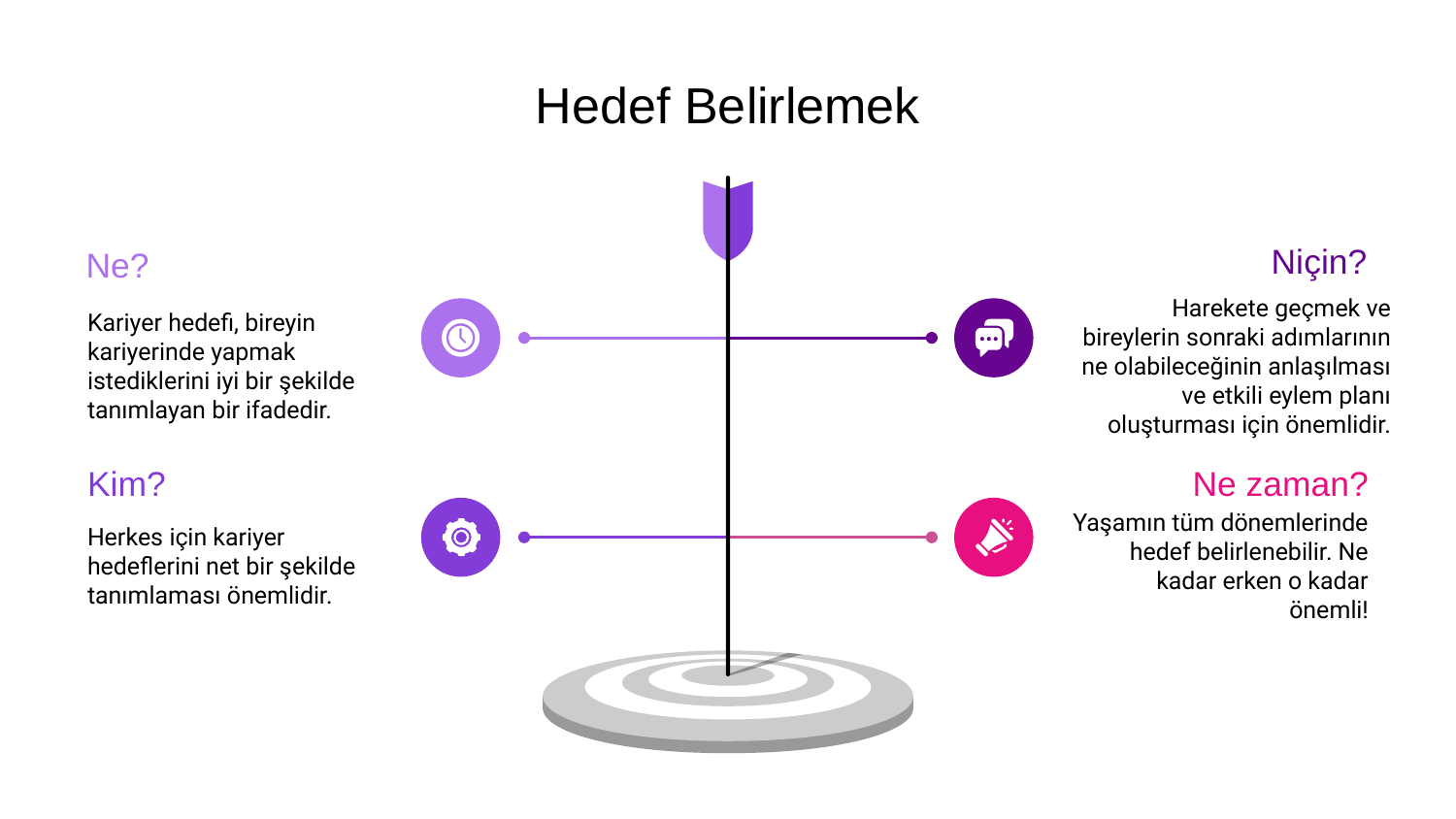

# Hedef Belirlemek

Niçin?
Harekete geçmek ve bireylerin sonraki adımlarının ne olabileceğinin anlaşılması ve etkili eylem planı oluşturması için önemlidir.
Ne?
Kariyer hedefi, bireyin kariyerinde yapmak istediklerini iyi bir şekilde tanımlayan bir ifadedir.

Kim?
Herkes için kariyer hedeflerini net bir şekilde tanımlaması önemlidir.
Ne zaman?
Yaşamın tüm dönemlerinde hedef belirlenebilir. Ne kadar erken o kadar önemli!